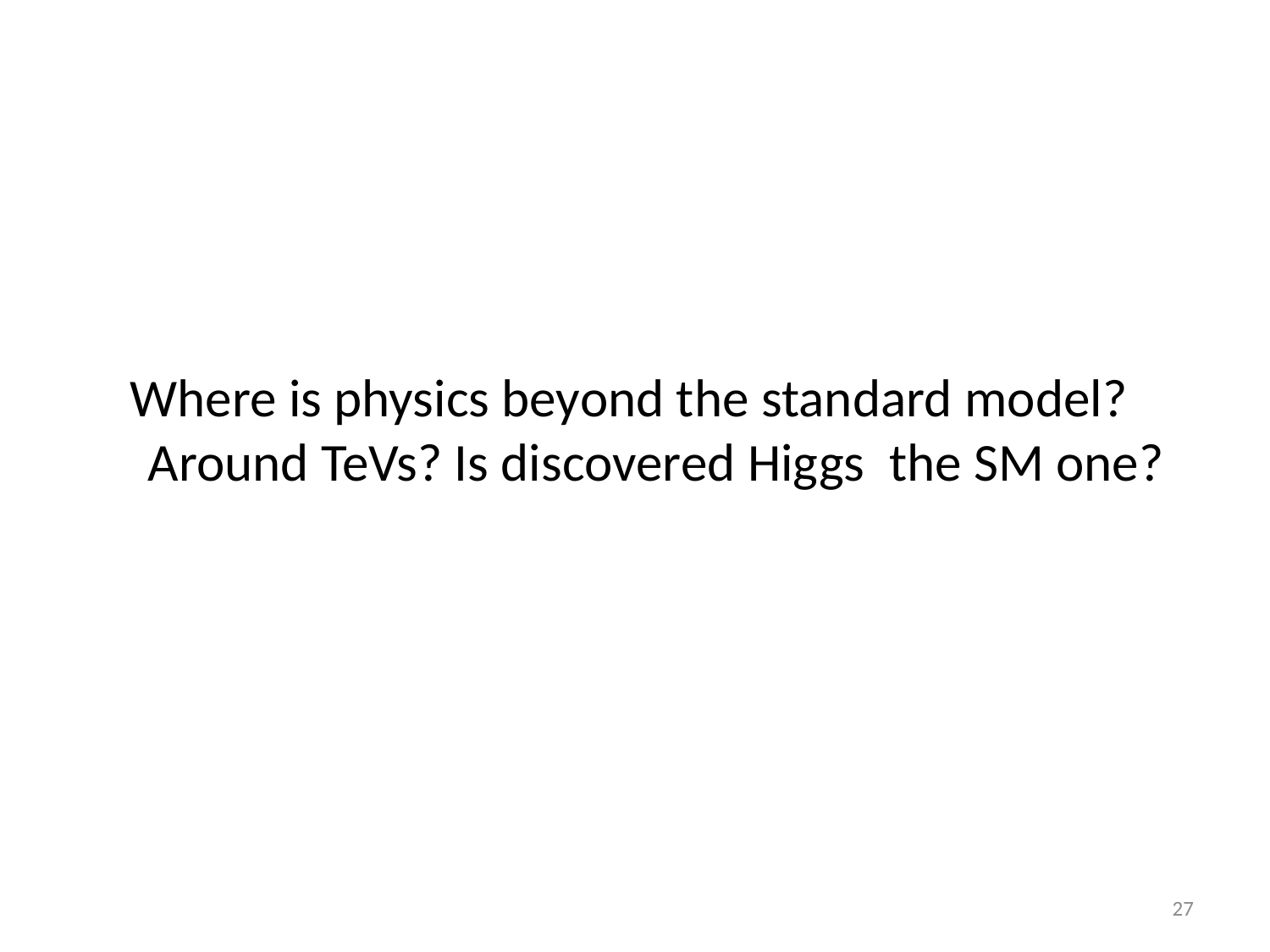

# Where is physics beyond the standard model?  Around TeVs? Is discovered Higgs  the SM one?
27